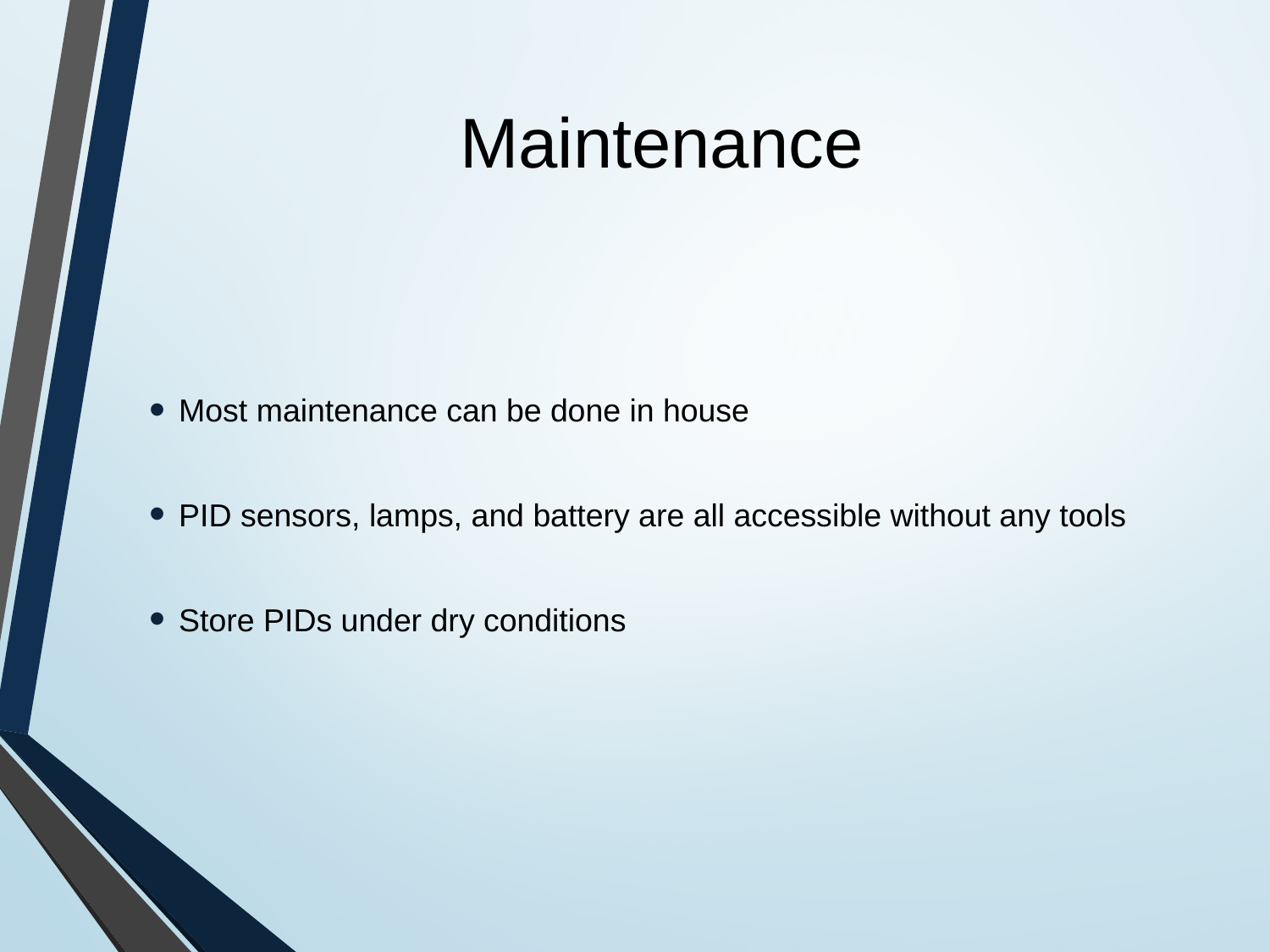

# Maintenance
Most maintenance can be done in house

PID sensors, lamps, and battery are all accessible without any tools

Store PIDs under dry conditions